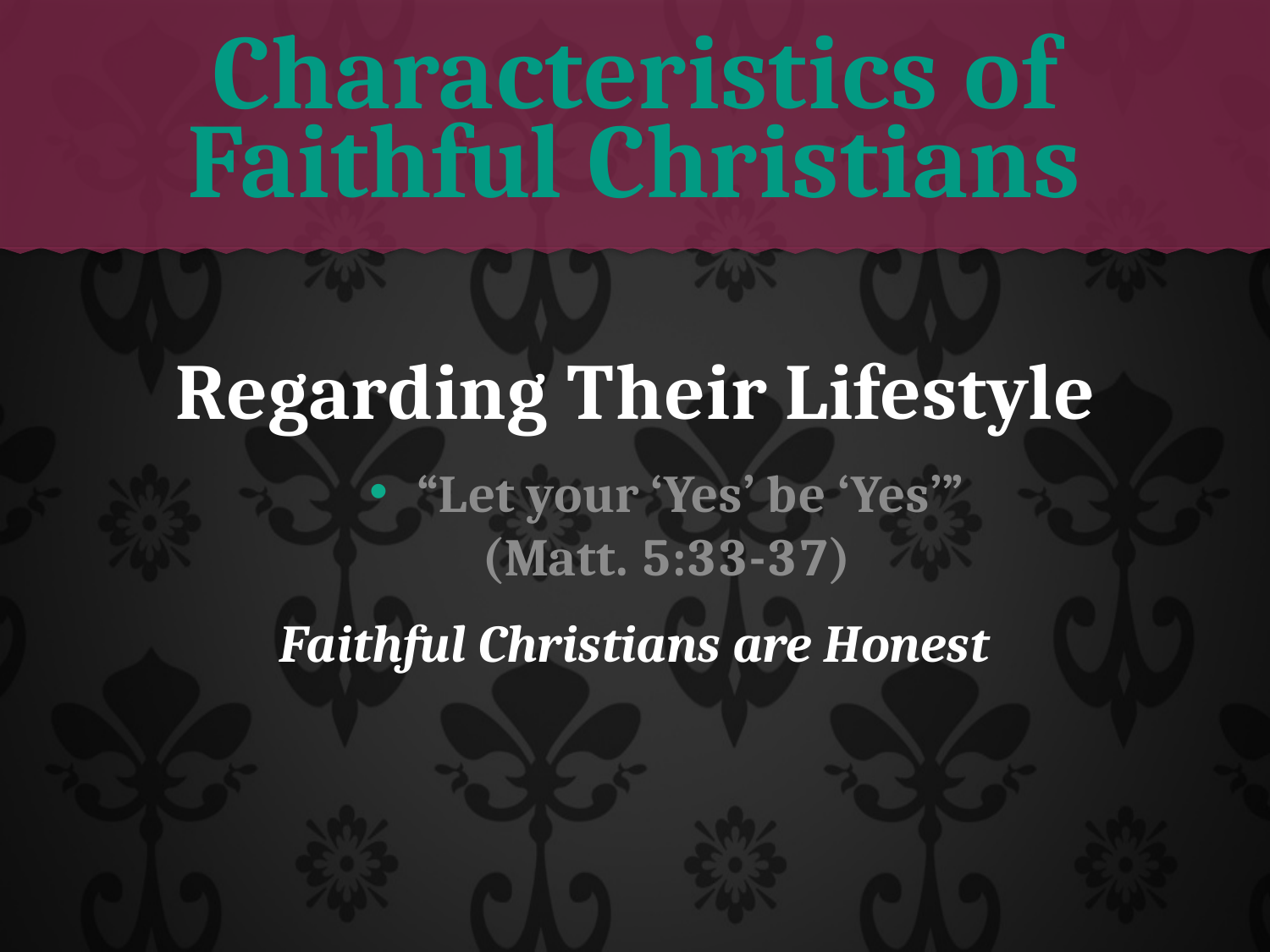

# Characteristics of Faithful Christians
Regarding Their Lifestyle
“Let your ‘Yes’ be ‘Yes’”
(Matt. 5:33-37)
Faithful Christians are Honest